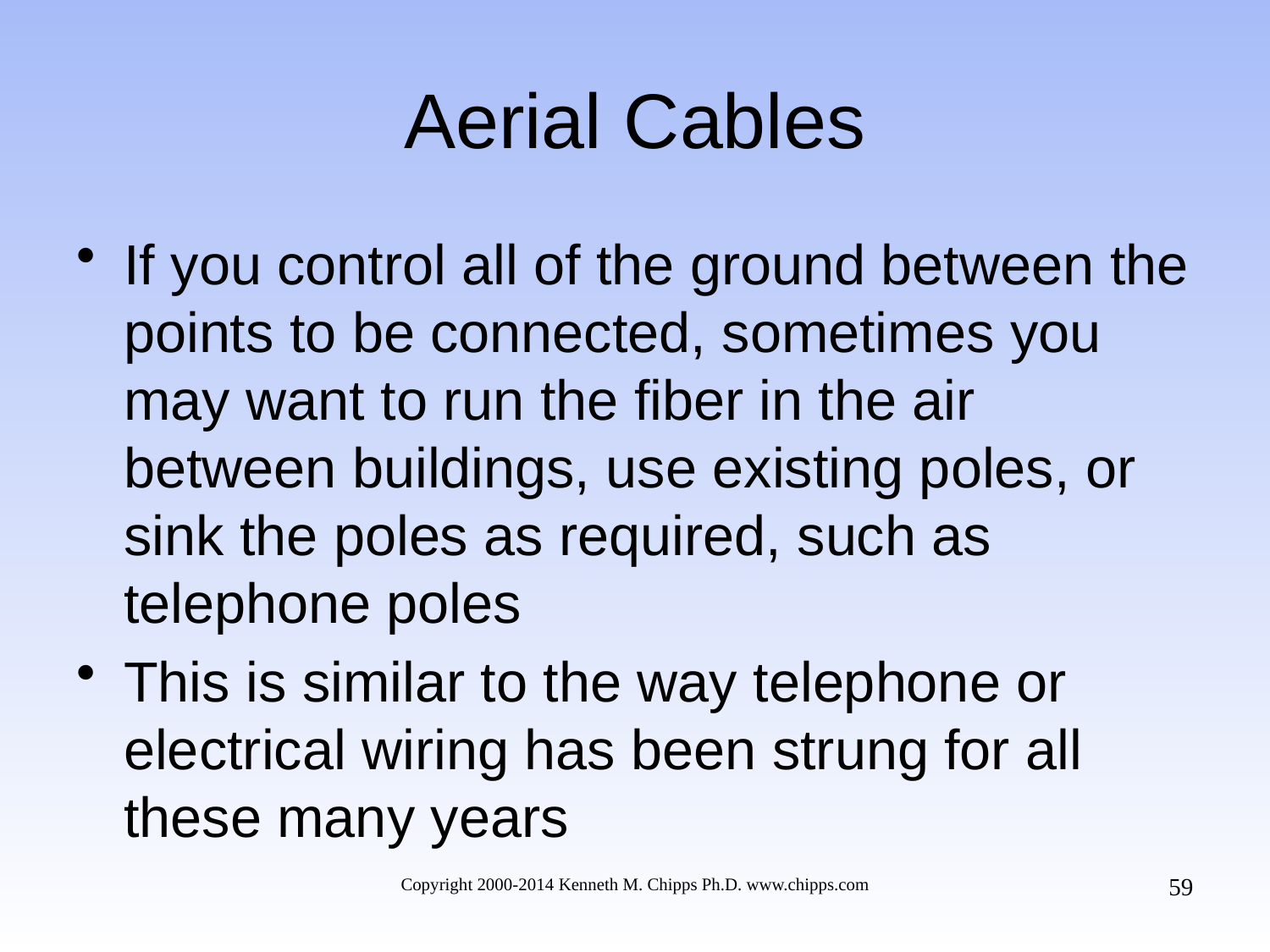

# Aerial Cables
If you control all of the ground between the points to be connected, sometimes you may want to run the fiber in the air between buildings, use existing poles, or sink the poles as required, such as telephone poles
This is similar to the way telephone or electrical wiring has been strung for all these many years
59
Copyright 2000-2014 Kenneth M. Chipps Ph.D. www.chipps.com